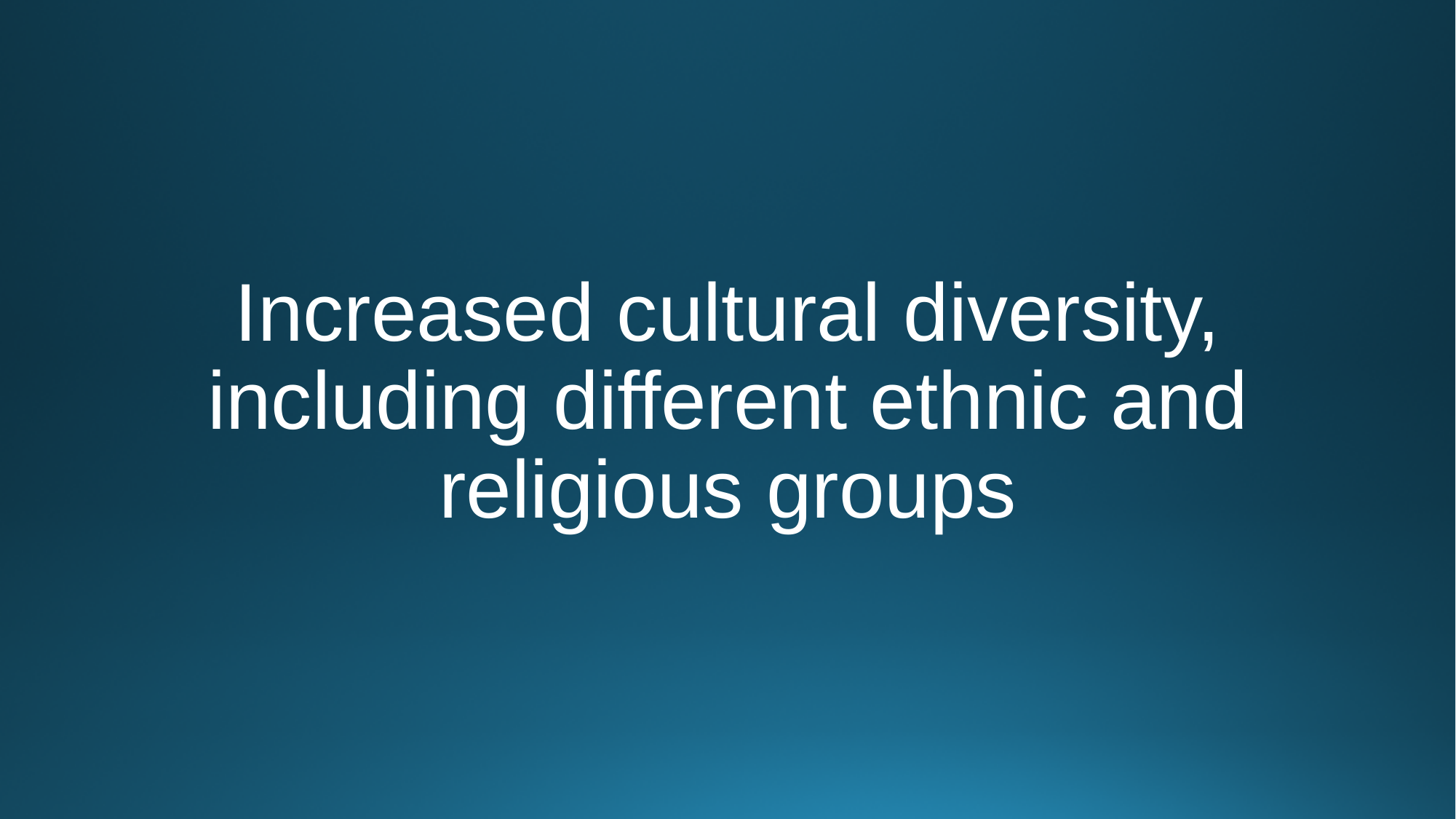

# Increased cultural diversity, including different ethnic and religious groups